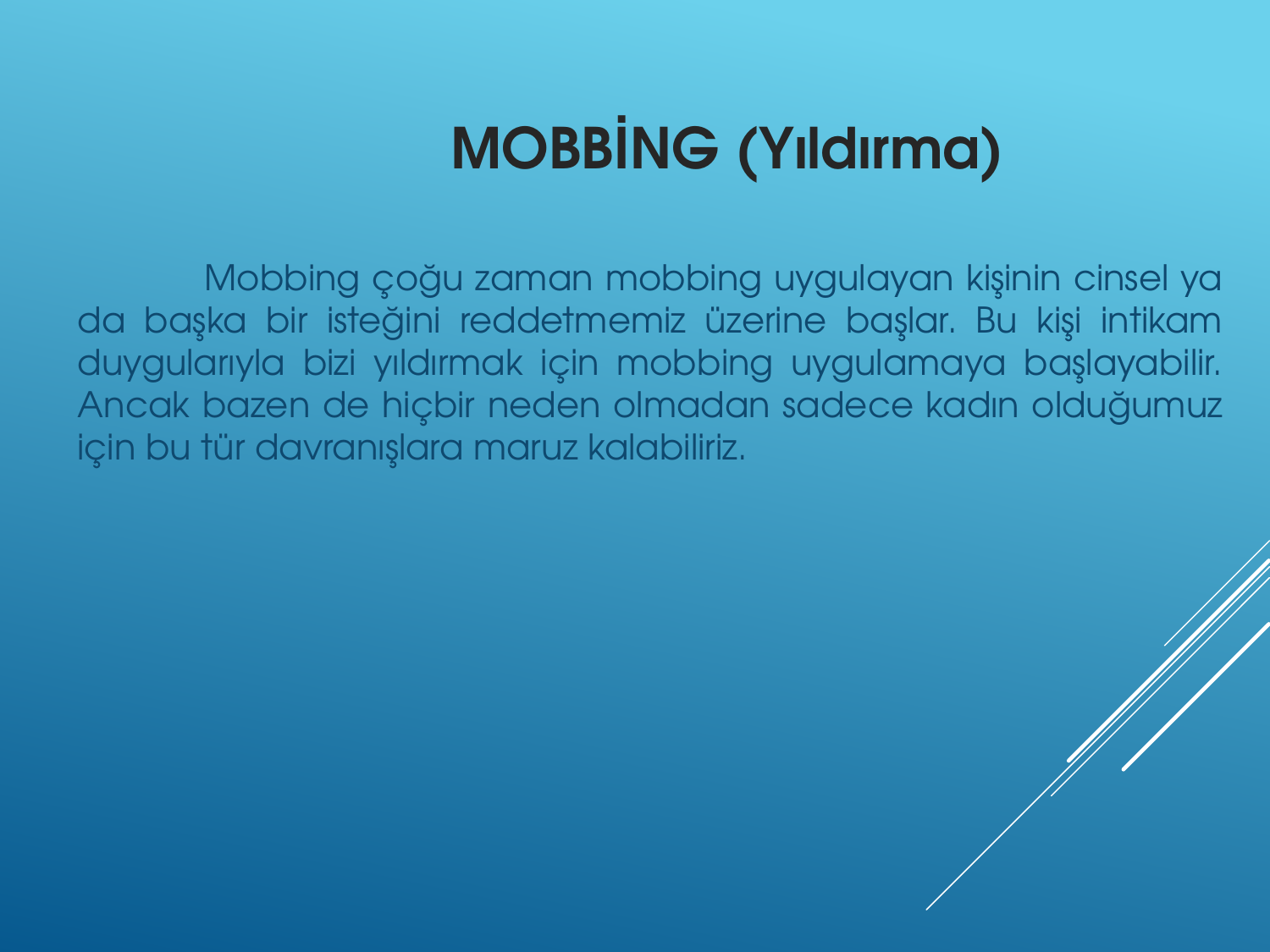

# MOBBİNG (Yıldırma)
	Mobbing çoğu zaman mobbing uygulayan kişinin cinsel ya da başka bir isteğini reddetmemiz üzerine başlar. Bu kişi intikam duygularıyla bizi yıldırmak için mobbing uygulamaya başlayabilir. Ancak bazen de hiçbir neden olmadan sadece kadın olduğumuz için bu tür davranışlara maruz kalabiliriz.